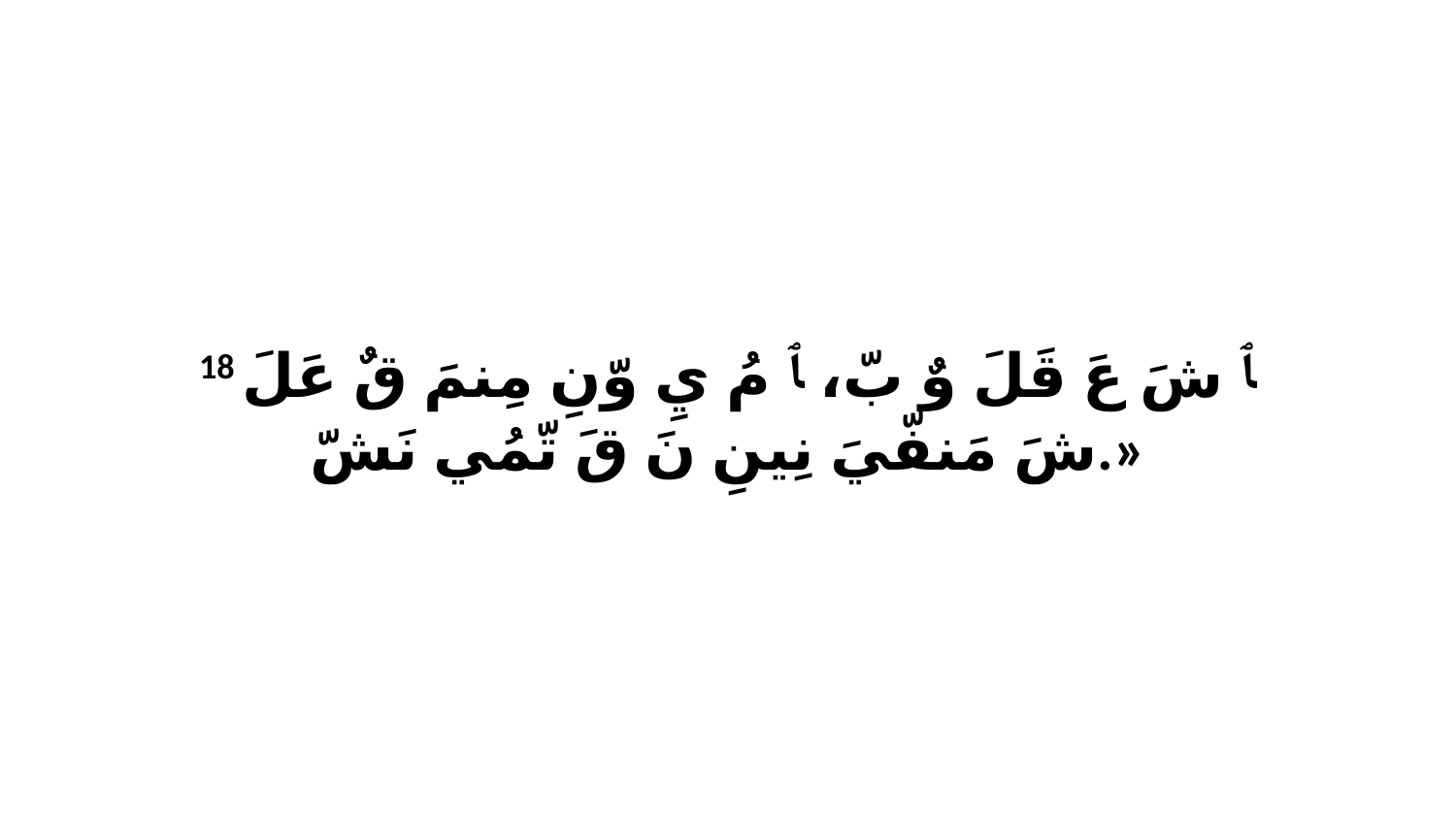

18 ﭑ شَ عَ قَلَ وٌ بّ، ﭑ مُ يِ وّنِ مِنمَ قٌ عَلَ شَ مَنفّيَ نِينِ نَ قَ تّمُي نَشّ.»